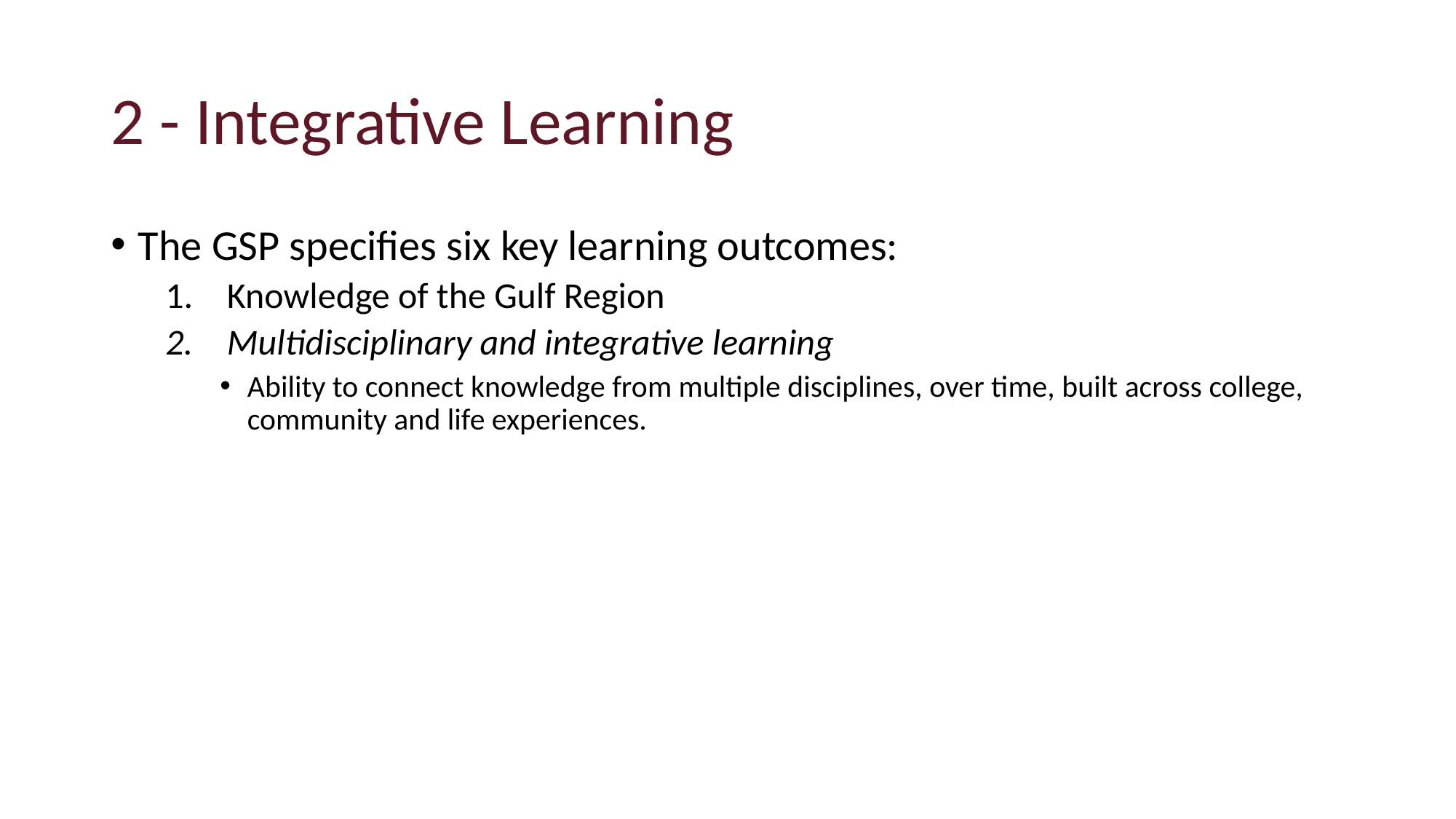

# 2 - Integrative Learning
The GSP specifies six key learning outcomes:
Knowledge of the Gulf Region
Multidisciplinary and integrative learning
Ability to connect knowledge from multiple disciplines, over time, built across college, community and life experiences.